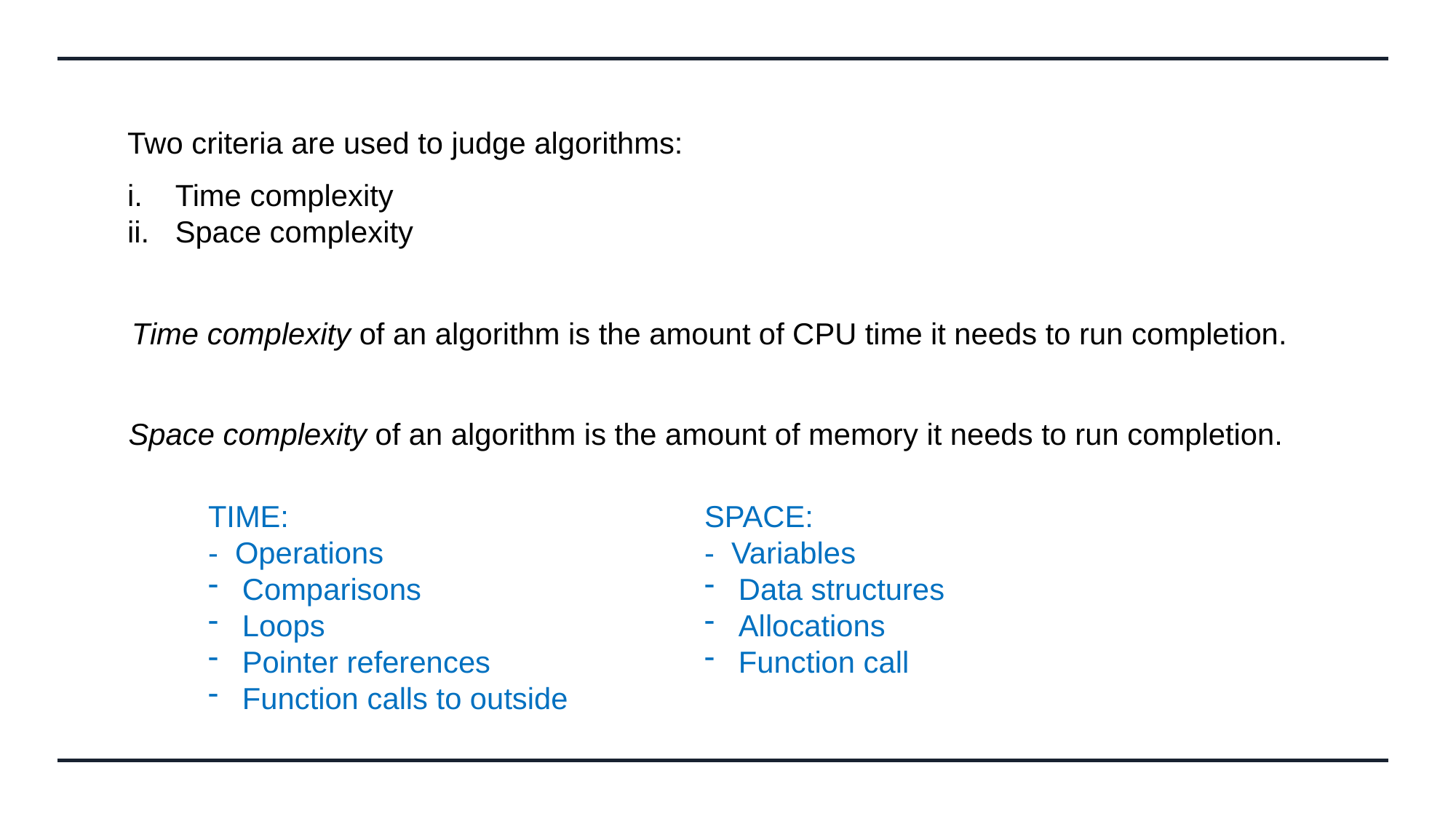

Two criteria are used to judge algorithms:

Time complexity
Space complexity
Time complexity of an algorithm is the amount of CPU time it needs to run completion.
Space complexity of an algorithm is the amount of memory it needs to run completion.
TIME:
-  Operations
Comparisons
Loops
Pointer references
Function calls to outside
SPACE:
-  Variables
Data structures
Allocations
Function call